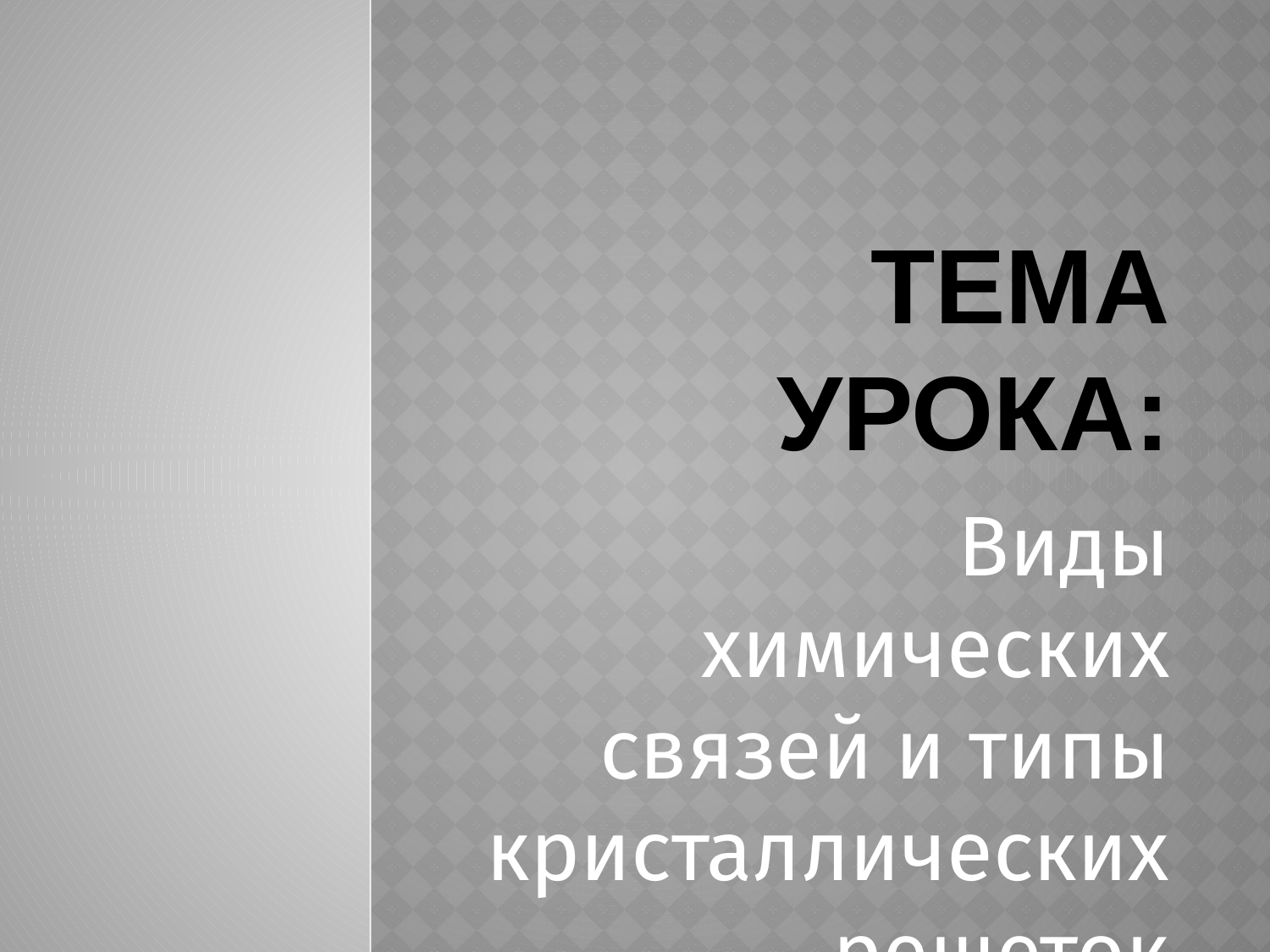

# Тема урока:
Виды химических связей и типы кристаллических решеток